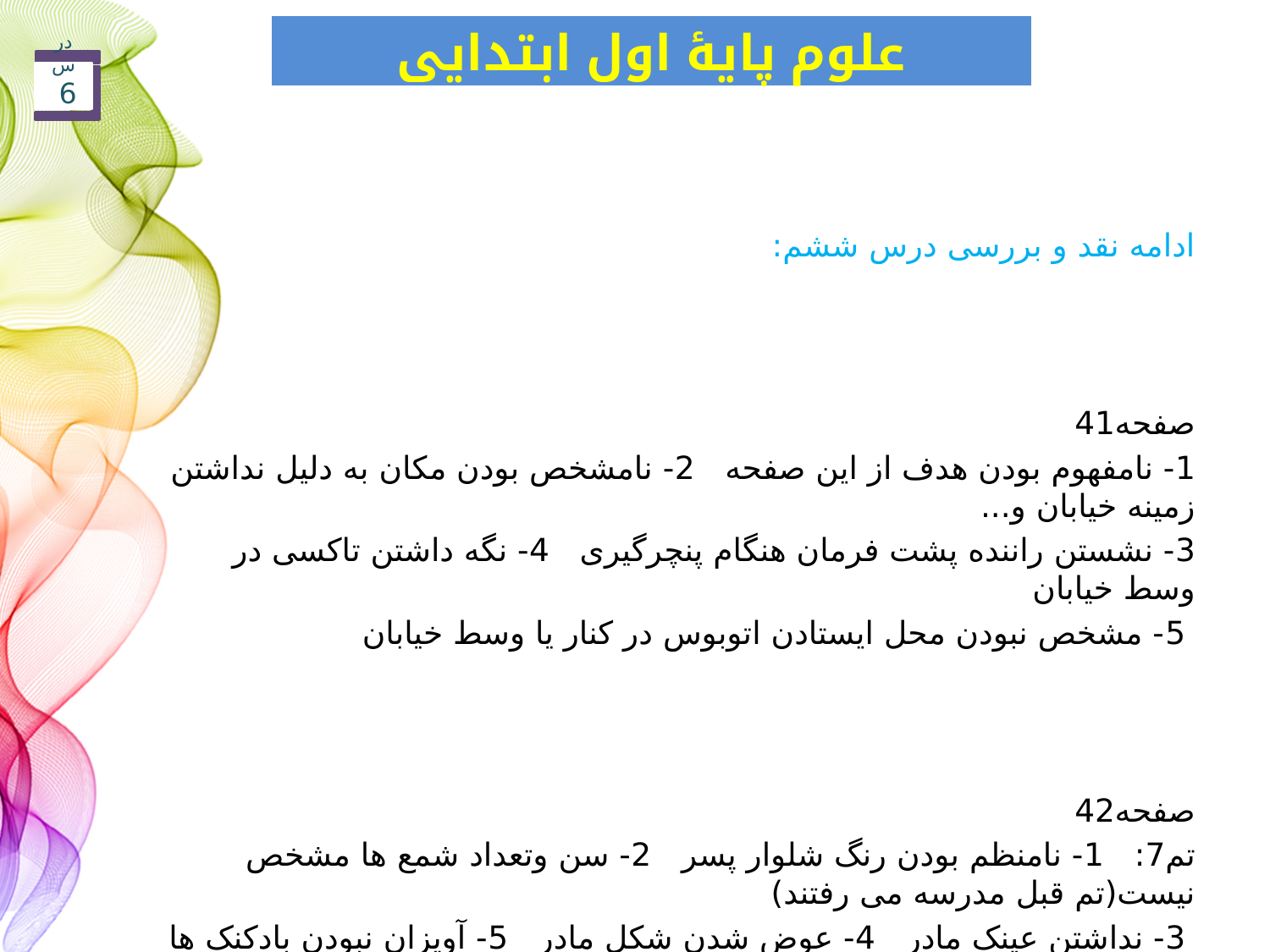

علوم پایۀ اول ابتدایی

درس 6

ادامه نقد و بررسی درس ششم:

صفحه41
1- نامفهوم بودن هدف از این صفحه   2- نامشخص بودن مکان به دلیل نداشتن زمینه خیابان و...
3- نشستن راننده پشت فرمان هنگام پنچرگیری   4- نگه داشتن تاکسی در وسط خیابان
 5- مشخص نبودن محل ایستادن اتوبوس در کنار یا وسط خیابان

صفحه42
تم7:   1- نامنظم بودن رنگ شلوار پسر   2- سن وتعداد شمع ها مشخص نیست(تم قبل مدرسه می رفتند)
 3- نداشتن عینک مادر   4- عوض شدن شکل مادر   5- آویزان نبودن بادکنک ها به جایی
6- نامشخص بودن تابلو یا پنجره ها